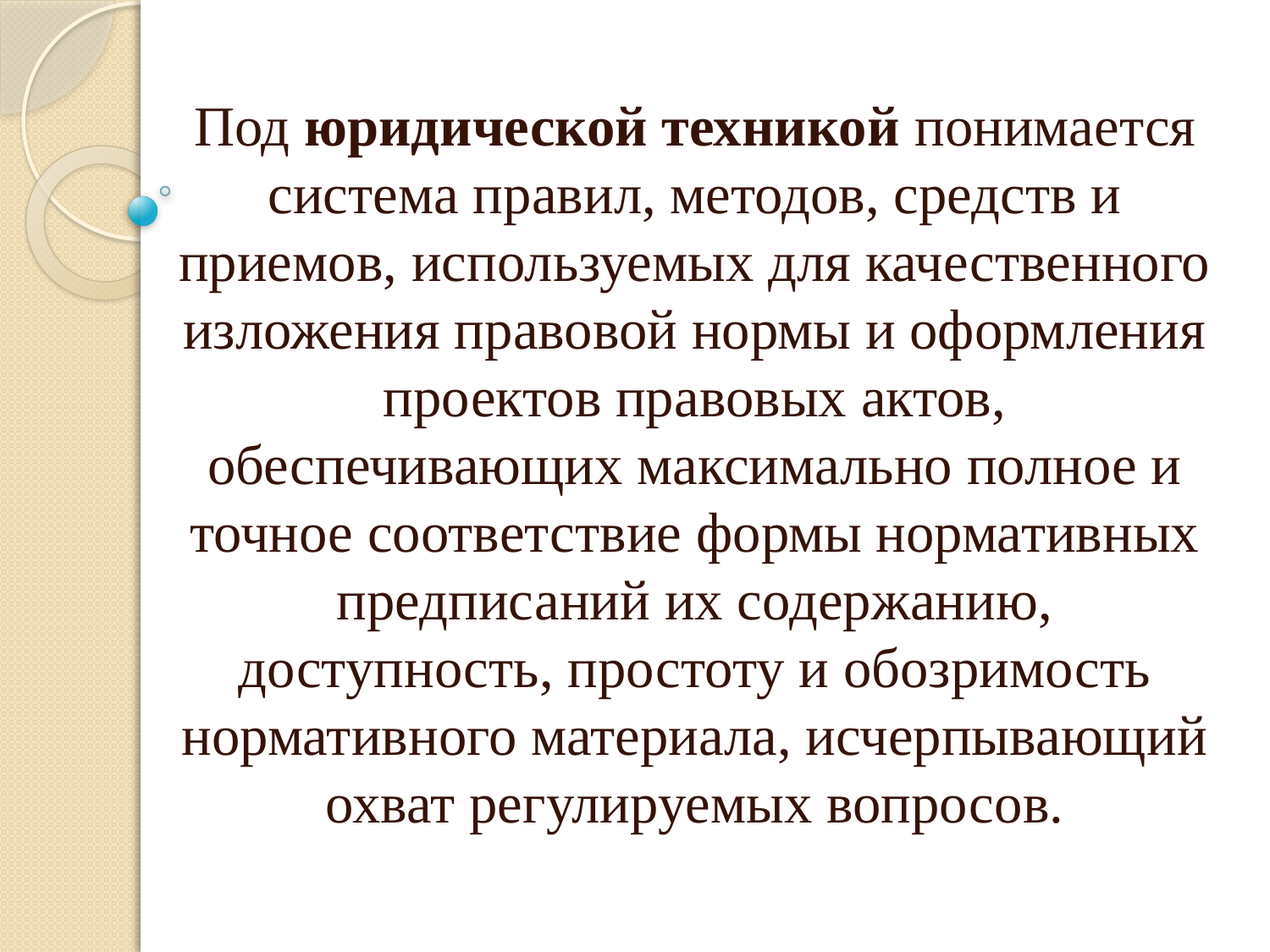

Под юридической техникой понимается система правил, методов, средств и приемов, используемых для качественного изложения правовой нормы и оформления проектов правовых актов, обеспечивающих максимально полное и точное соответствие формы нормативных предписаний их содержанию, доступность, простоту и обозримость нормативного материала, исчерпывающий охват регулируемых вопросов.